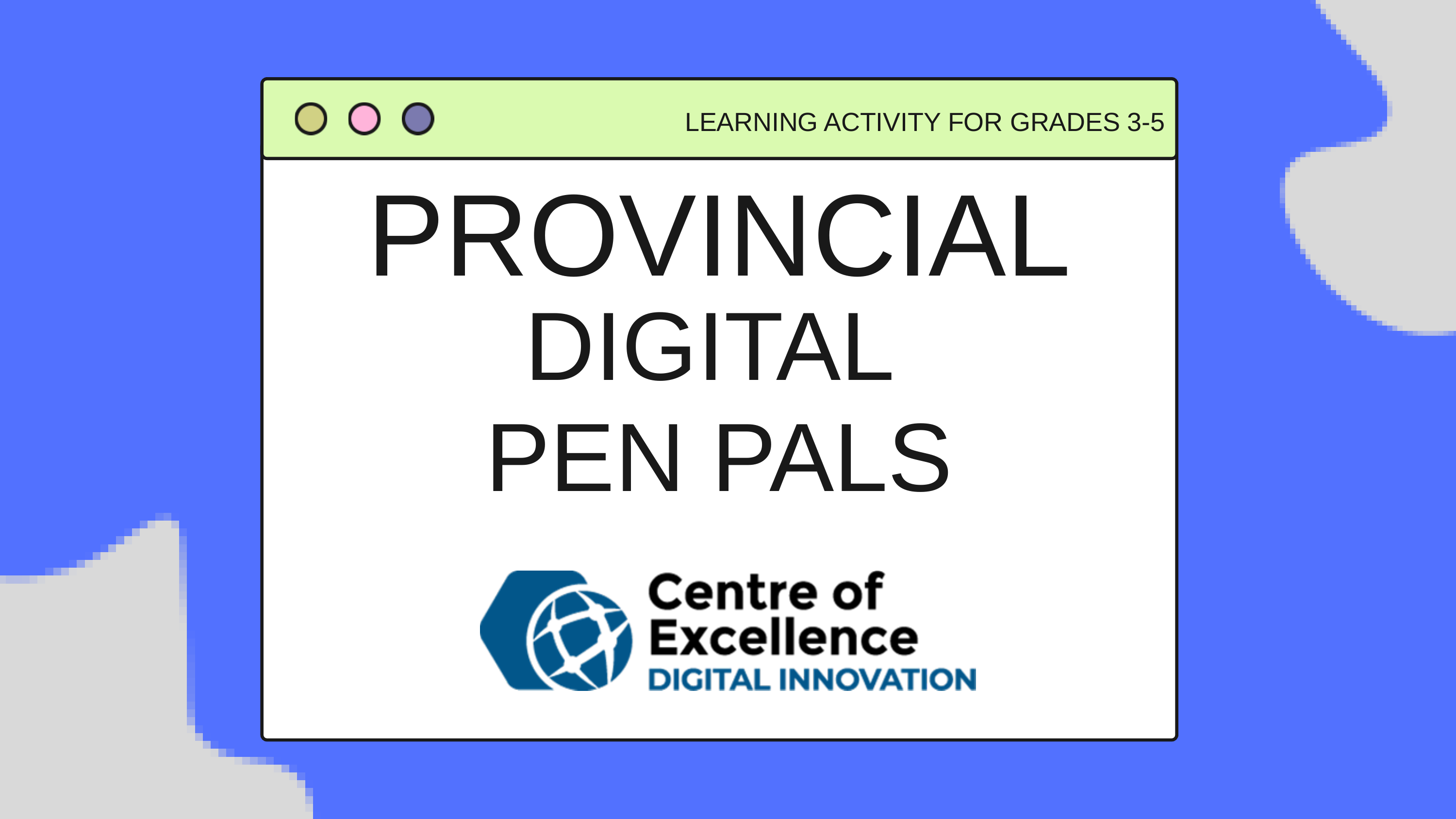

LEARNING ACTIVITY FOR GRADES 3-5

PROVINCIAL
DIGITAL
PEN PALS